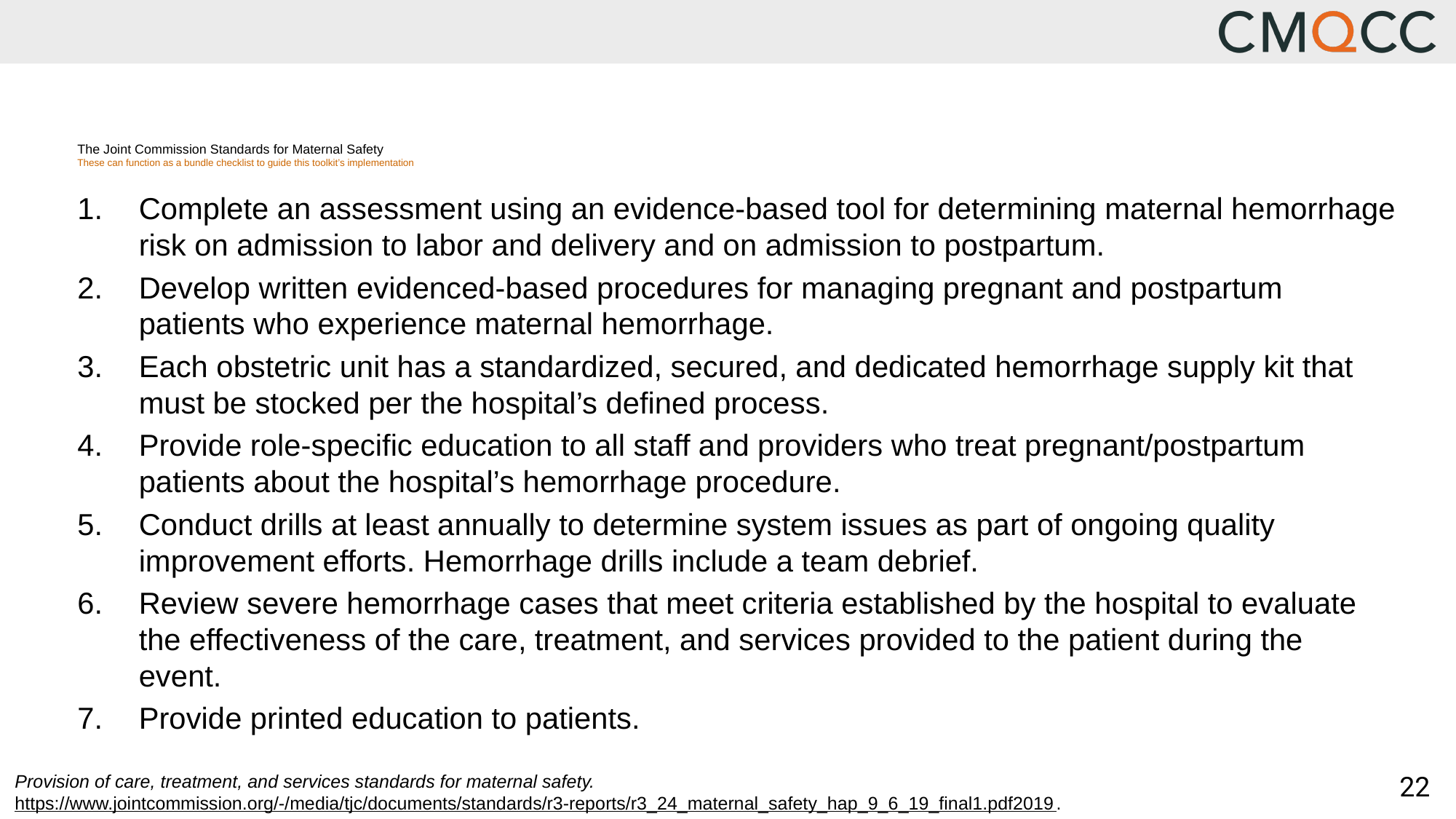

# The Joint Commission Standards for Maternal Safety These can function as a bundle checklist to guide this toolkit’s implementation
Complete an assessment using an evidence-based tool for determining maternal hemorrhage risk on admission to labor and delivery and on admission to postpartum.
Develop written evidenced-based procedures for managing pregnant and postpartum patients who experience maternal hemorrhage.
Each obstetric unit has a standardized, secured, and dedicated hemorrhage supply kit that must be stocked per the hospital’s defined process.
Provide role-specific education to all staff and providers who treat pregnant/postpartum patients about the hospital’s hemorrhage procedure.
Conduct drills at least annually to determine system issues as part of ongoing quality improvement efforts. Hemorrhage drills include a team debrief.
Review severe hemorrhage cases that meet criteria established by the hospital to evaluate the effectiveness of the care, treatment, and services provided to the patient during the event.
Provide printed education to patients.
Provision of care, treatment, and services standards for maternal safety.
https://www.jointcommission.org/-/media/tjc/documents/standards/r3-reports/r3_24_maternal_safety_hap_9_6_19_final1.pdf2019.